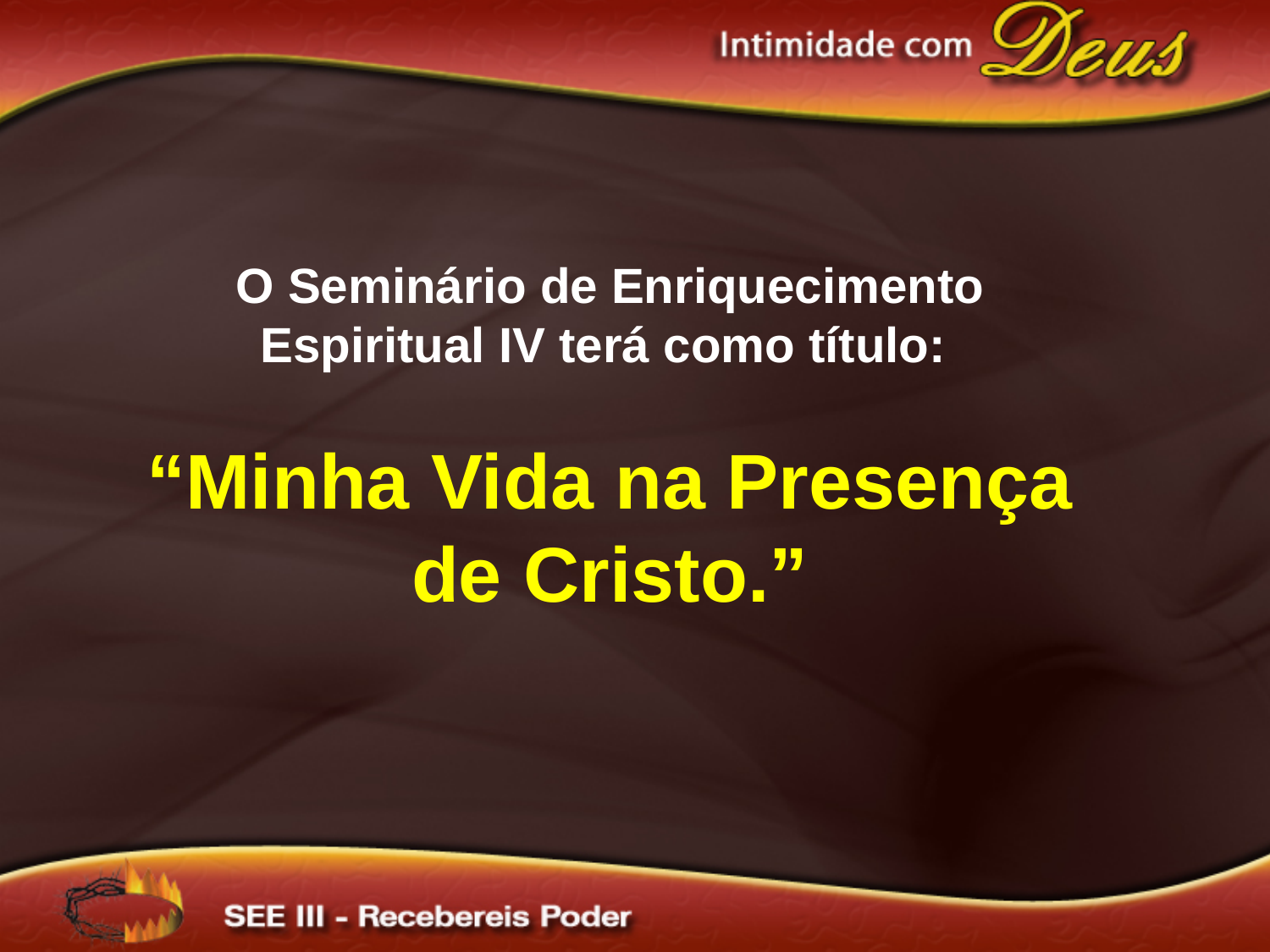

O Seminário de Enriquecimento Espiritual IV terá como título:

“Minha Vida na Presença de Cristo.”